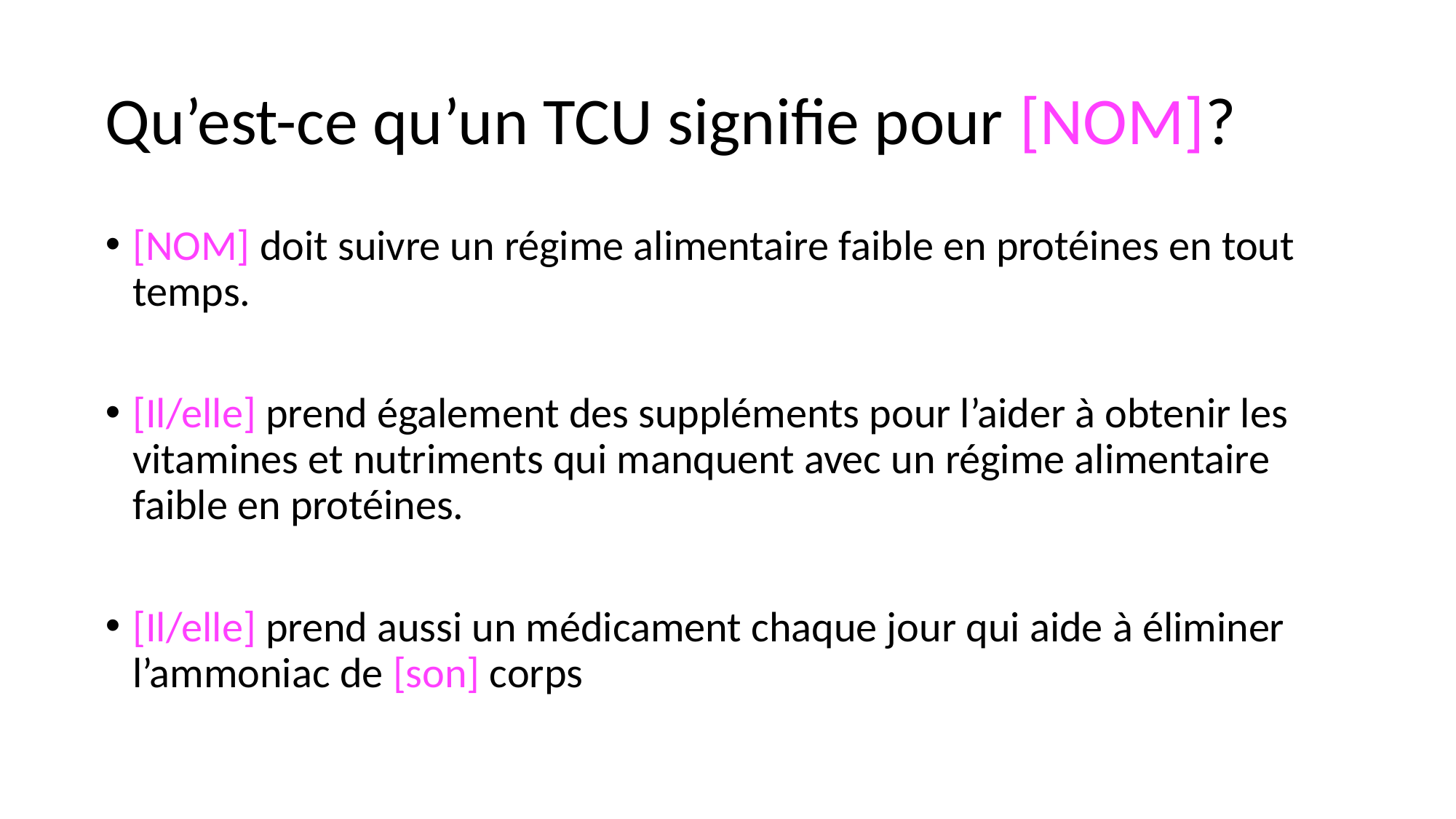

# Qu’est-ce qu’un TCU signifie pour [NOM]?
[NOM] doit suivre un régime alimentaire faible en protéines en tout temps.

[Il/elle] prend également des suppléments pour l’aider à obtenir les vitamines et nutriments qui manquent avec un régime alimentaire faible en protéines.

[Il/elle] prend aussi un médicament chaque jour qui aide à éliminer l’ammoniac de [son] corps